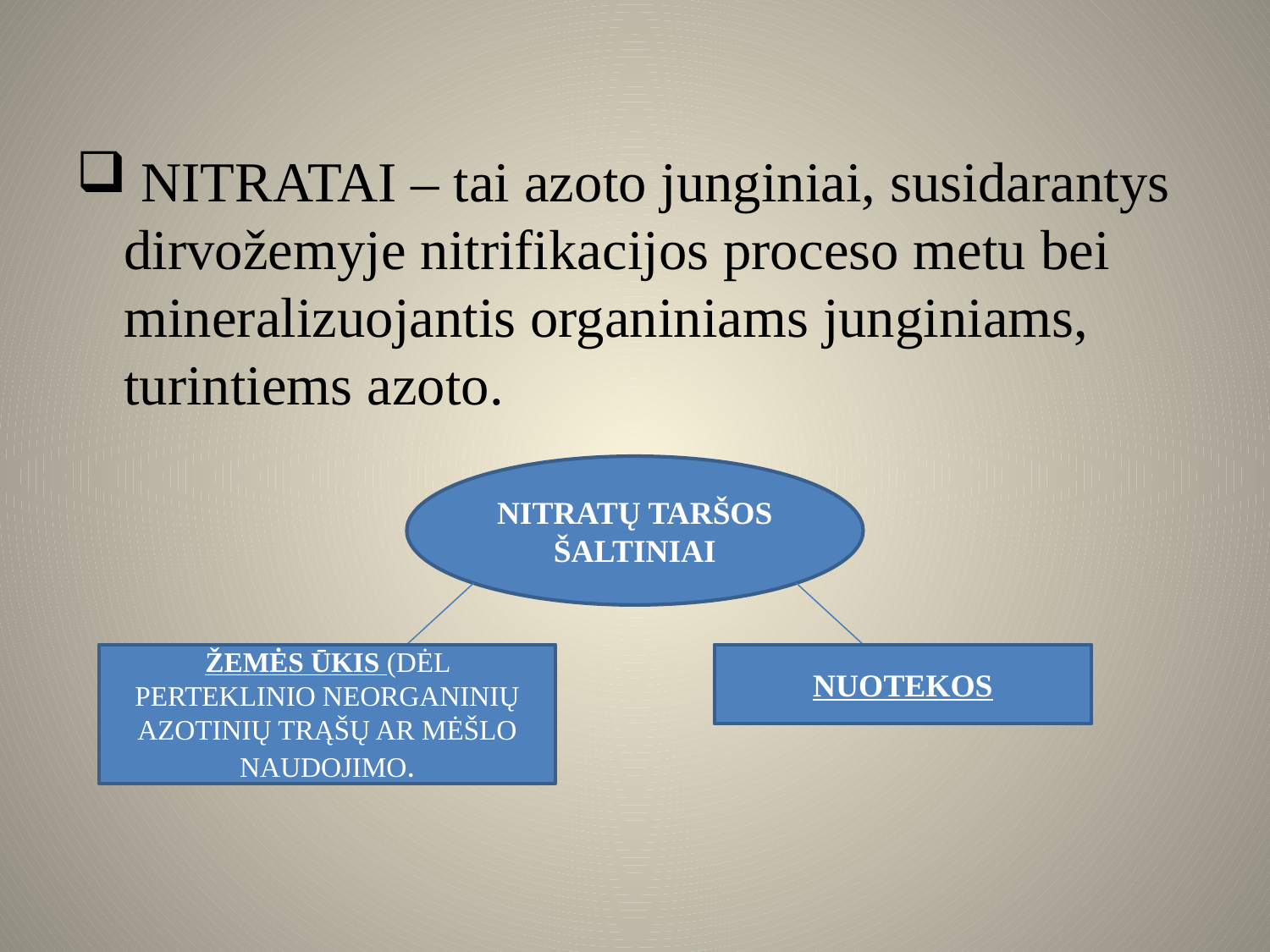

NITRATAI – tai azoto junginiai, susidarantys dirvožemyje nitrifikacijos proceso metu bei mineralizuojantis organiniams junginiams, turintiems azoto.

NITRATŲ TARŠOS ŠALTINIAI
ŽEMĖS ŪKIS (DĖL PERTEKLINIO NEORGANINIŲ AZOTINIŲ TRĄŠŲ AR MĖŠLO NAUDOJIMO.
NUOTEKOS